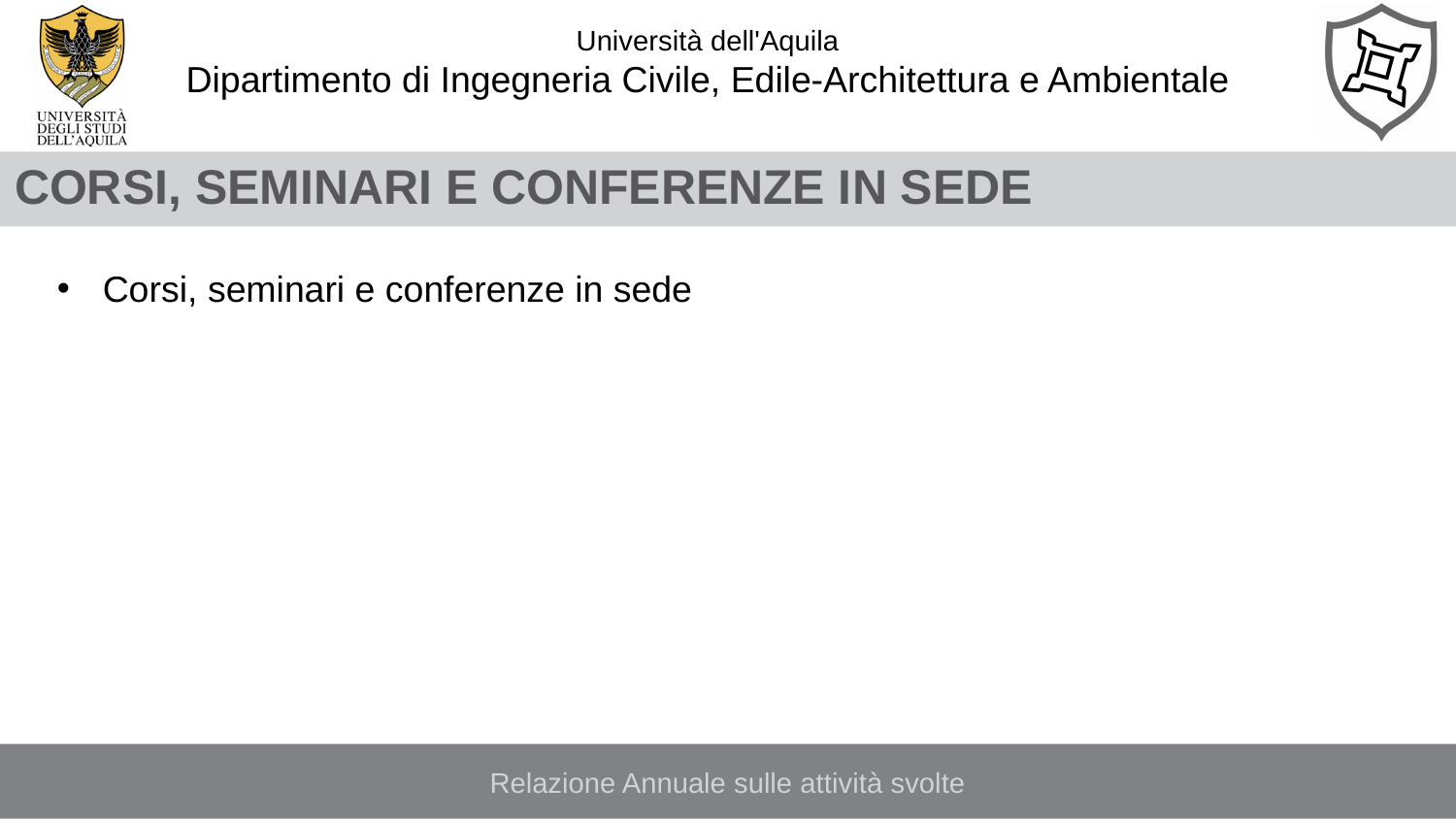

Corsi, seminari e conferenze in sede
Corsi, seminari e conferenze in sede